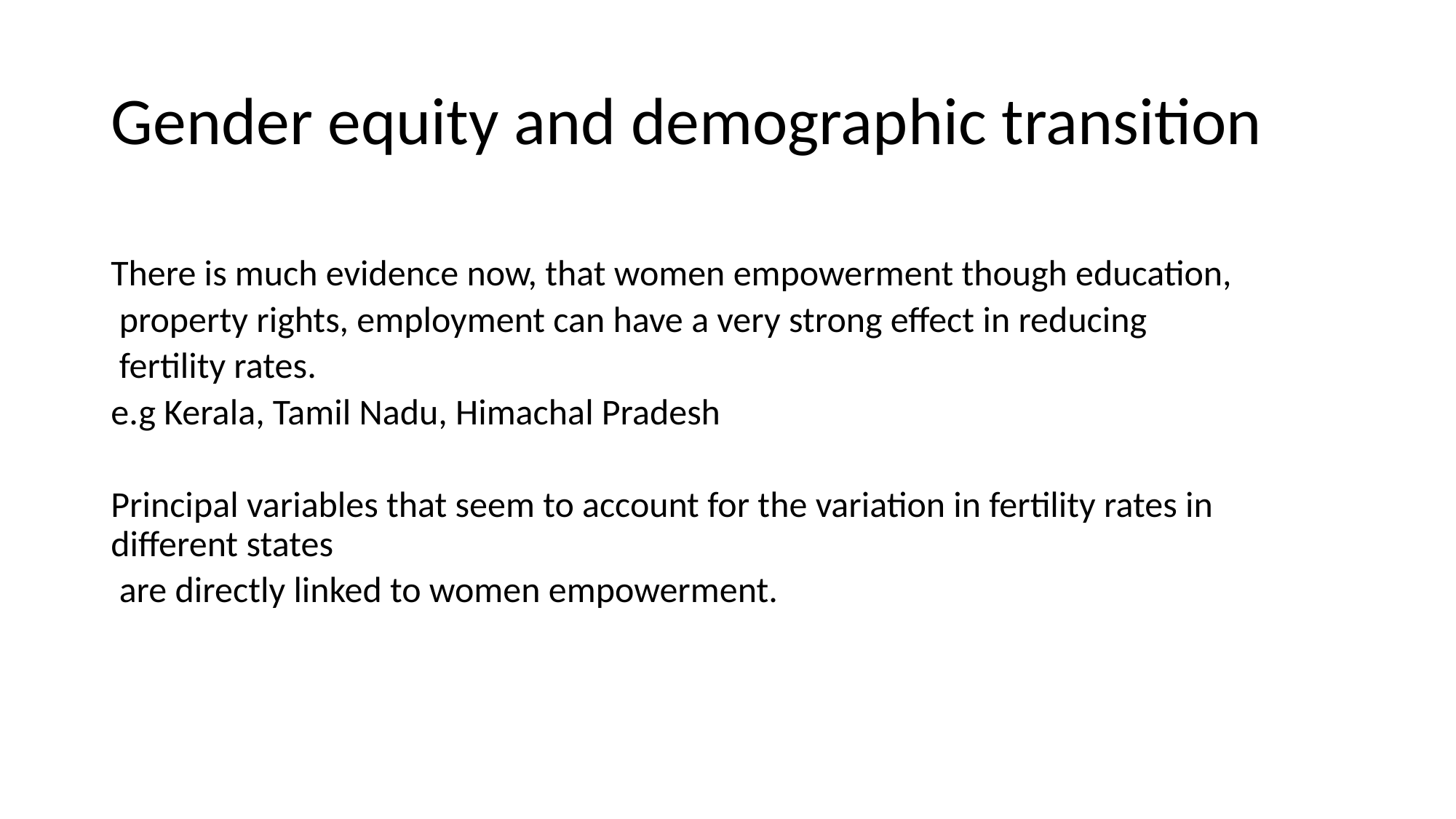

# Gender equity and demographic transition

There is much evidence now, that women empowerment though education,
 property rights, employment can have a very strong effect in reducing
 fertility rates.
e.g Kerala, Tamil Nadu, Himachal Pradesh

Principal variables that seem to account for the variation in fertility rates in different states
 are directly linked to women empowerment.